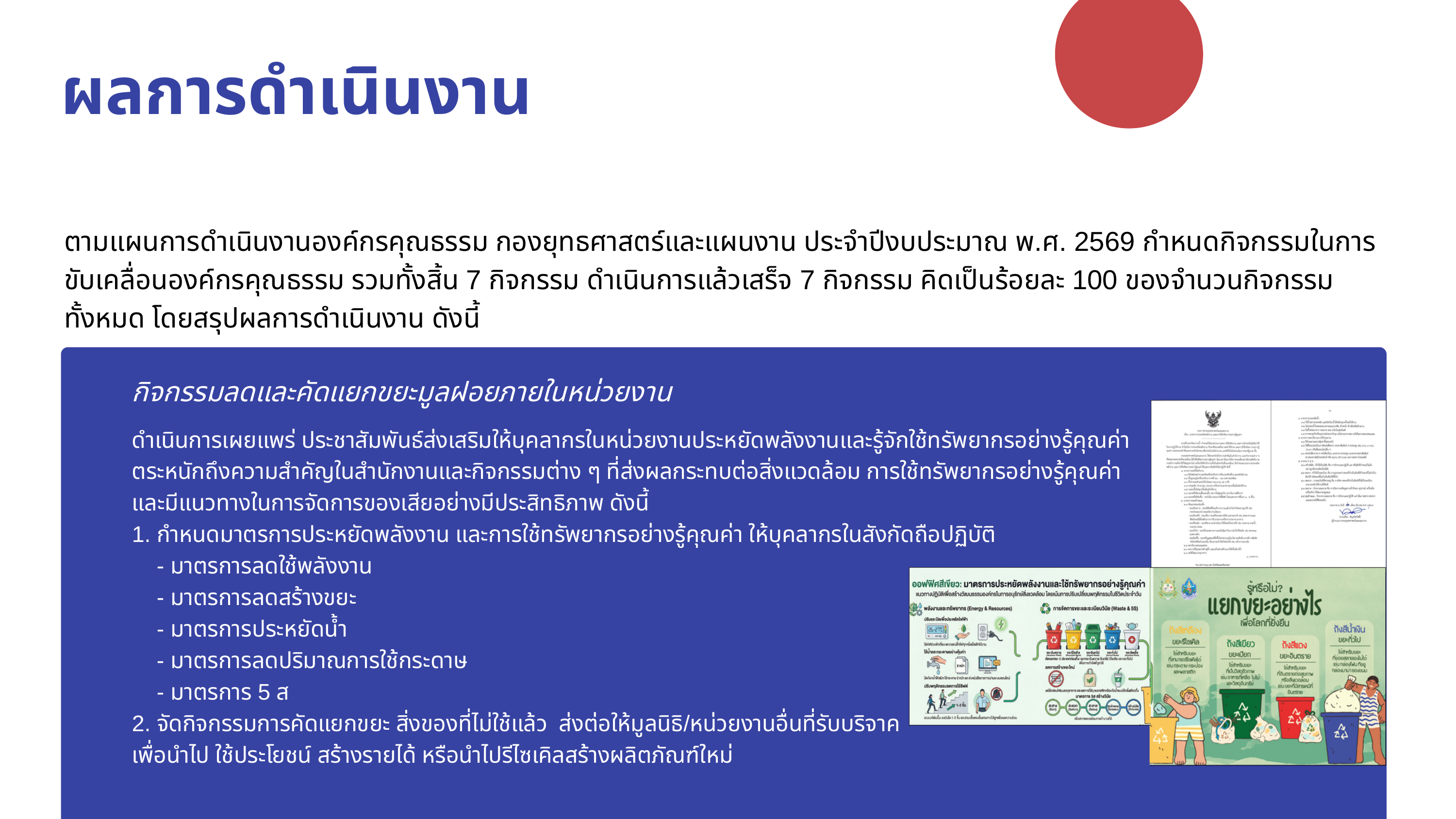

ผลการดำเนินงาน
ตามแผนการดำเนินงานองค์กรคุณธรรม กองยุทธศาสตร์และแผนงาน ประจำปีงบประมาณ พ.ศ. 2569 กำหนดกิจกรรมในการขับเคลื่อนองค์กรคุณธรรม รวมทั้งสิ้น 7 กิจกรรม ดำเนินการแล้วเสร็จ 7 กิจกรรม คิดเป็นร้อยละ 100 ของจำนวนกิจกรรมทั้งหมด โดยสรุปผลการดำเนินงาน ดังนี้

กิจกรรมลดและคัดแยกขยะมูลฝอยภายในหน่วยงาน

ดำเนินการเผยแพร่ ประชาสัมพันธ์ส่งเสริมให้บุคลากรในหน่วยงานประหยัดพลังงานและรู้จักใช้ทรัพยากรอย่างรู้คุณค่า
ตระหนักถึงความสำคัญในสำนักงานและกิจกรรมต่าง ๆ ที่ส่งผลกระทบต่อสิ่งแวดล้อม การใช้ทรัพยากรอย่างรู้คุณค่า
และมีแนวทางในการจัดการของเสียอย่างมีประสิทธิภาพ ดังนี้
1. กำหนดมาตรการประหยัดพลังงาน และการใช้ทรัพยากรอย่างรู้คุณค่า ให้บุคลากรในสังกัดถือปฏิบัติ
    - มาตรการลดใช้พลังงาน
    - มาตรการลดสร้างขยะ
    - มาตรการประหยัดน้ำ
    - มาตรการลดปริมาณการใช้กระดาษ
    - มาตรการ 5 ส
2. จัดกิจกรรมการคัดแยกขยะ สิ่งของที่ไม่ใช้แล้ว  ส่งต่อให้มูลนิธิ/หน่วยงานอื่นที่รับบริจาค
เพื่อนำไป ใช้ประโยชน์ สร้างรายได้ หรือนำไปรีไซเคิลสร้างผลิตภัณฑ์ใหม่